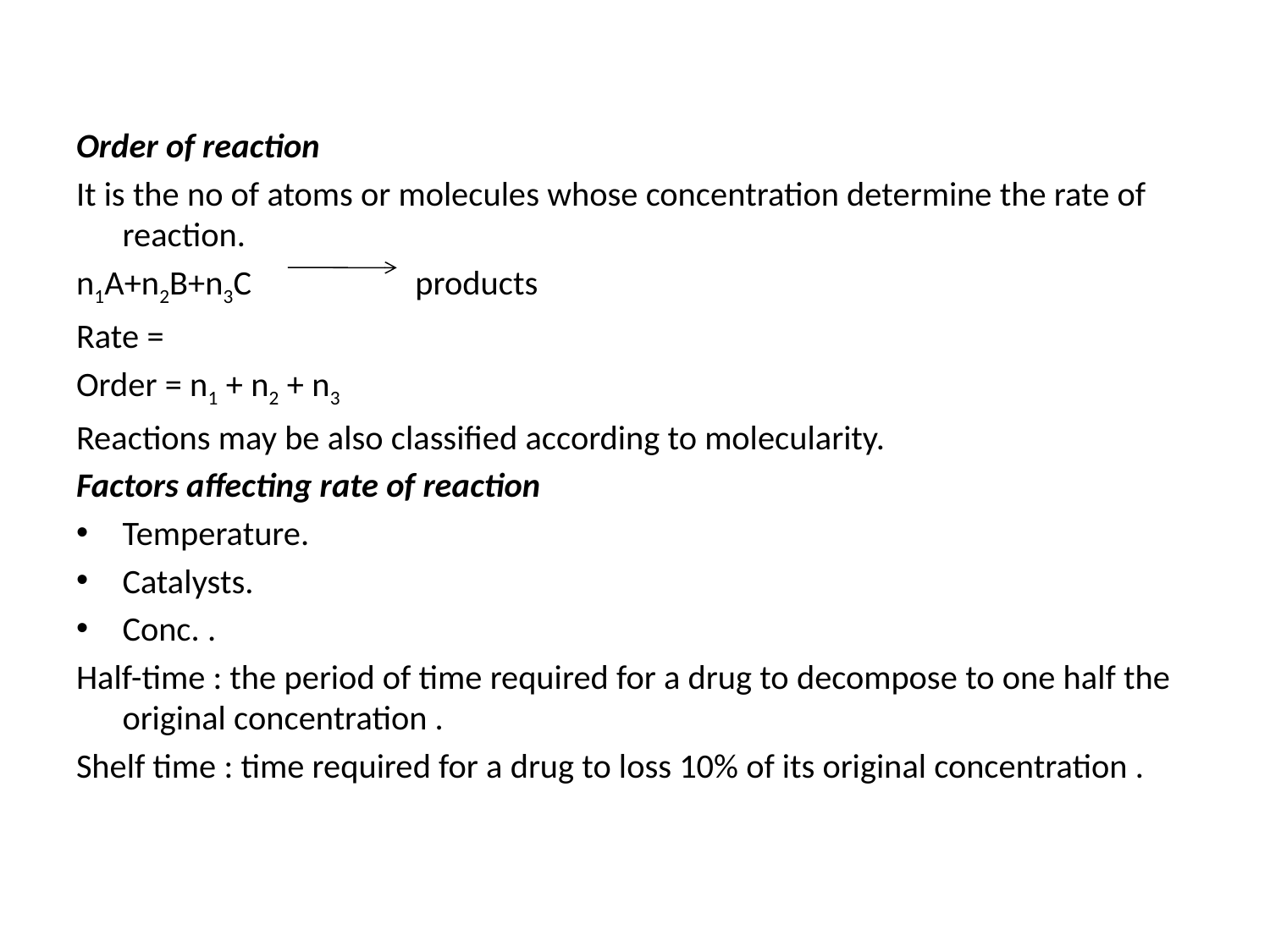

Order of reaction
It is the no of atoms or molecules whose concentration determine the rate of reaction.
n1A+n2B+n3C                     products
Rate =
Order = n1 + n2 + n3
Reactions may be also classified according to molecularity.
Factors affecting rate of reaction
Temperature.
Catalysts.
Conc. .
Half-time : the period of time required for a drug to decompose to one half the original concentration .
Shelf time : time required for a drug to loss 10% of its original concentration .